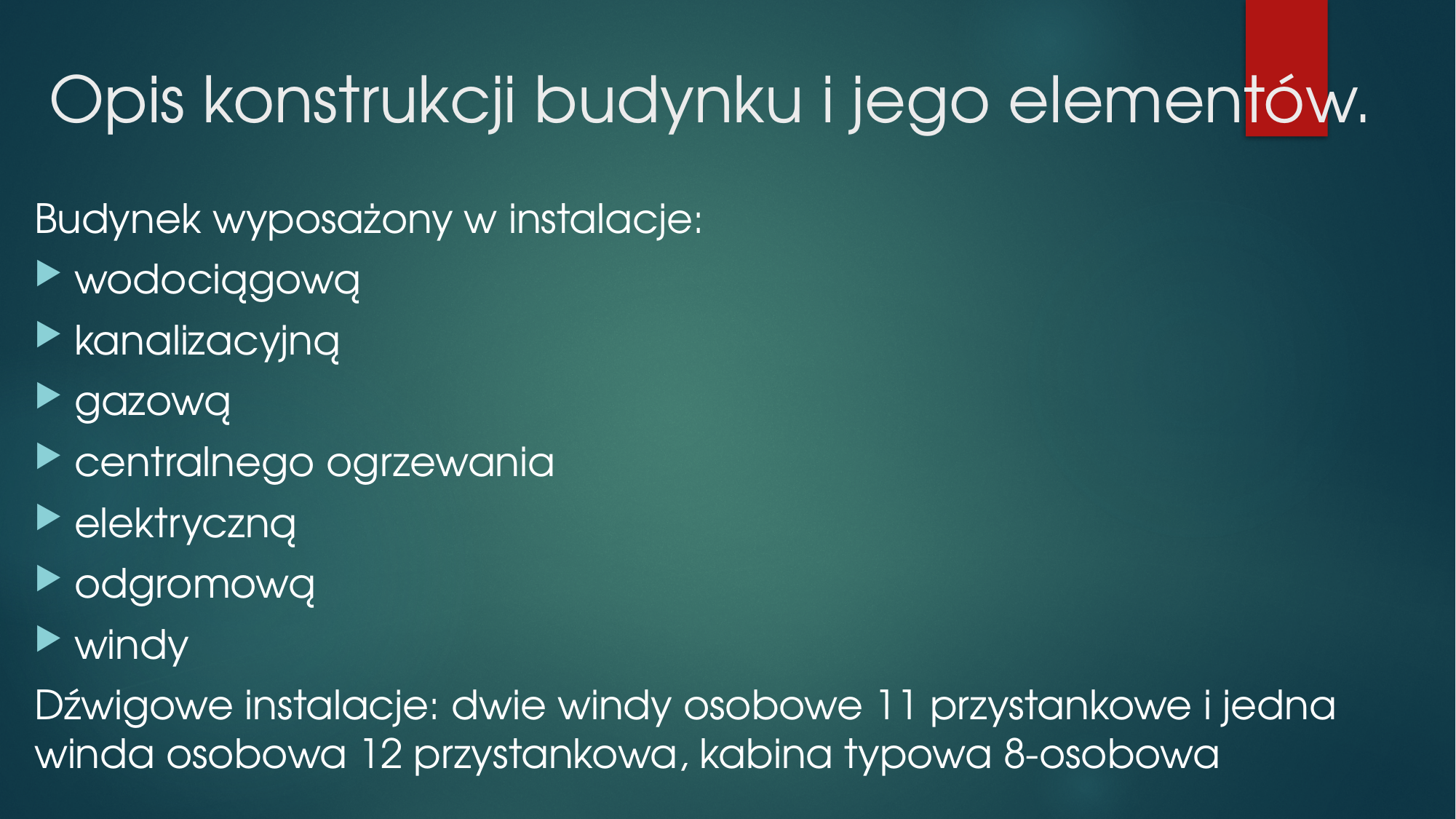

# Opis konstrukcji budynku i jego elementów.
Budynek wyposażony w instalacje:
wodociągową
kanalizacyjną
gazową
centralnego ogrzewania
elektryczną
odgromową
windy
Dźwigowe instalacje: dwie windy osobowe 11 przystankowe i jedna winda osobowa 12 przystankowa, kabina typowa 8-osobowa